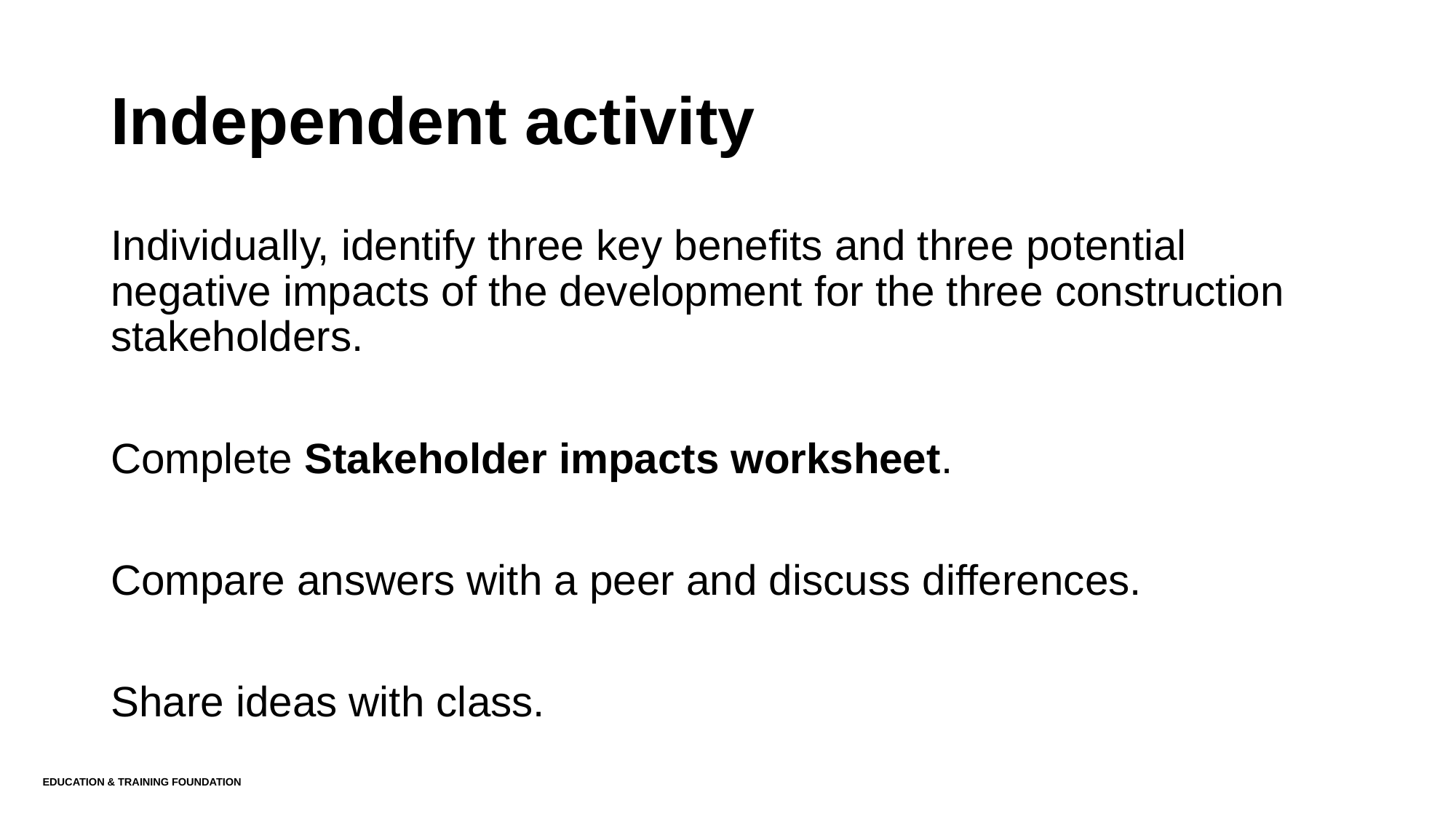

# Independent activity
Individually, identify three key benefits and three potential negative impacts of the development for the three construction stakeholders.

Complete Stakeholder impacts worksheet.

Compare answers with a peer and discuss differences.

Share ideas with class.
Education & Training Foundation